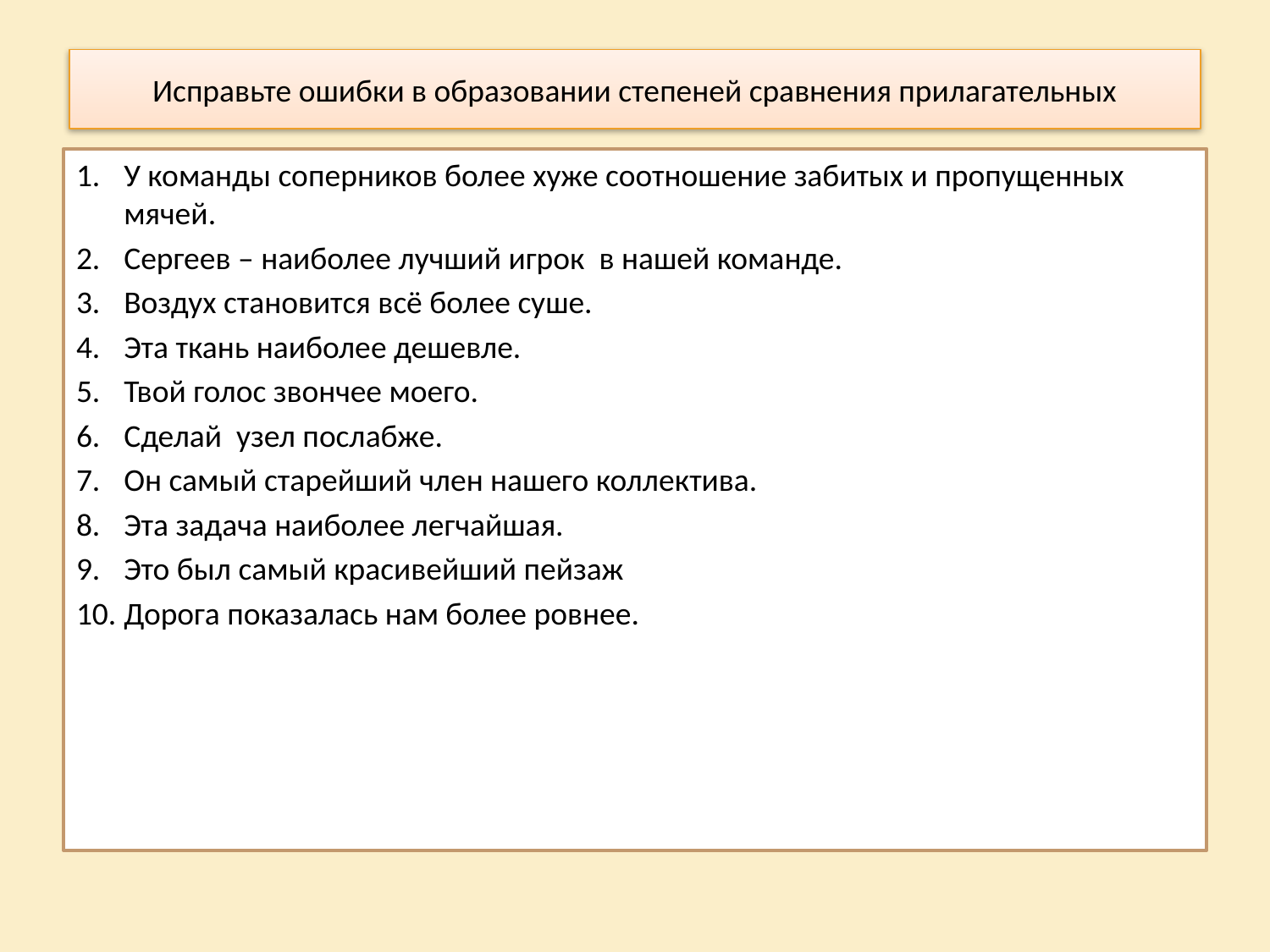

# Исправьте ошибки в образовании степеней сравнения прилагательных
У команды соперников более хуже соотношение забитых и пропущенных мячей.
Сергеев – наиболее лучший игрок  в нашей команде.
Воздух становится всё более суше.
Эта ткань наиболее дешевле.
Твой голос звончее моего.
Сделай  узел послабже.
Он самый старейший член нашего коллектива.
Эта задача наиболее легчайшая.
Это был самый красивейший пейзаж
Дорога показалась нам более ровнее.